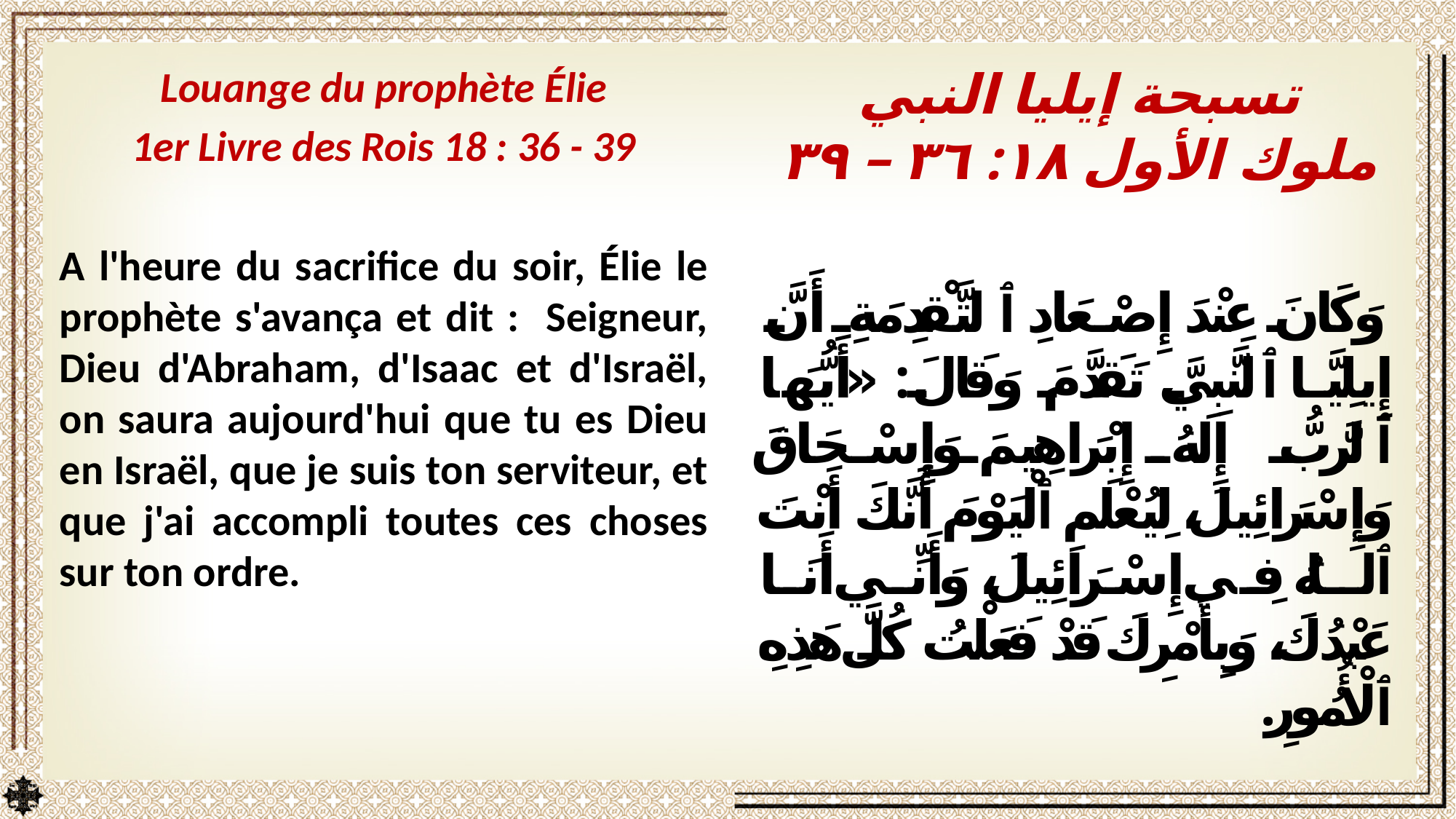

Louange du prophète Élie
1er Livre des Rois 18 : 36 - 39

A l'heure du sacrifice du soir, Élie le prophète s'avança et dit :  Seigneur, Dieu d'Abraham, d'Isaac et d'Israël, on saura aujourd'hui que tu es Dieu en Israël, que je suis ton serviteur, et que j'ai accompli toutes ces choses sur ton ordre.
تسبحة إيليا النبي
ملوك الأول ١٨: ٣٦ – ٣٩

وَكَانَ عِنْدَ إِصْعَادِ ٱلتَّقْدِمَةِ أَنَّ إِيلِيَّا ٱلنَّبِيَّ تَقَدَّمَ وَقَالَ: «أَيُّهَا ٱلرَّبُّ إِلَهُ إِبْرَاهِيمَ وَإِسْحَاقَ وَإِسْرَائِيلَ، لِيُعْلَمِ ٱلْيَوْمَ أَنَّكَ أَنْتَ ٱللهُ فِي إِسْرَائِيلَ، وَأَنِّي أَنَا عَبْدُكَ، وَبِأَمْرِكَ قَدْ فَعَلْتُ كُلَّ هَذِهِ ٱلْأُمُورِ.